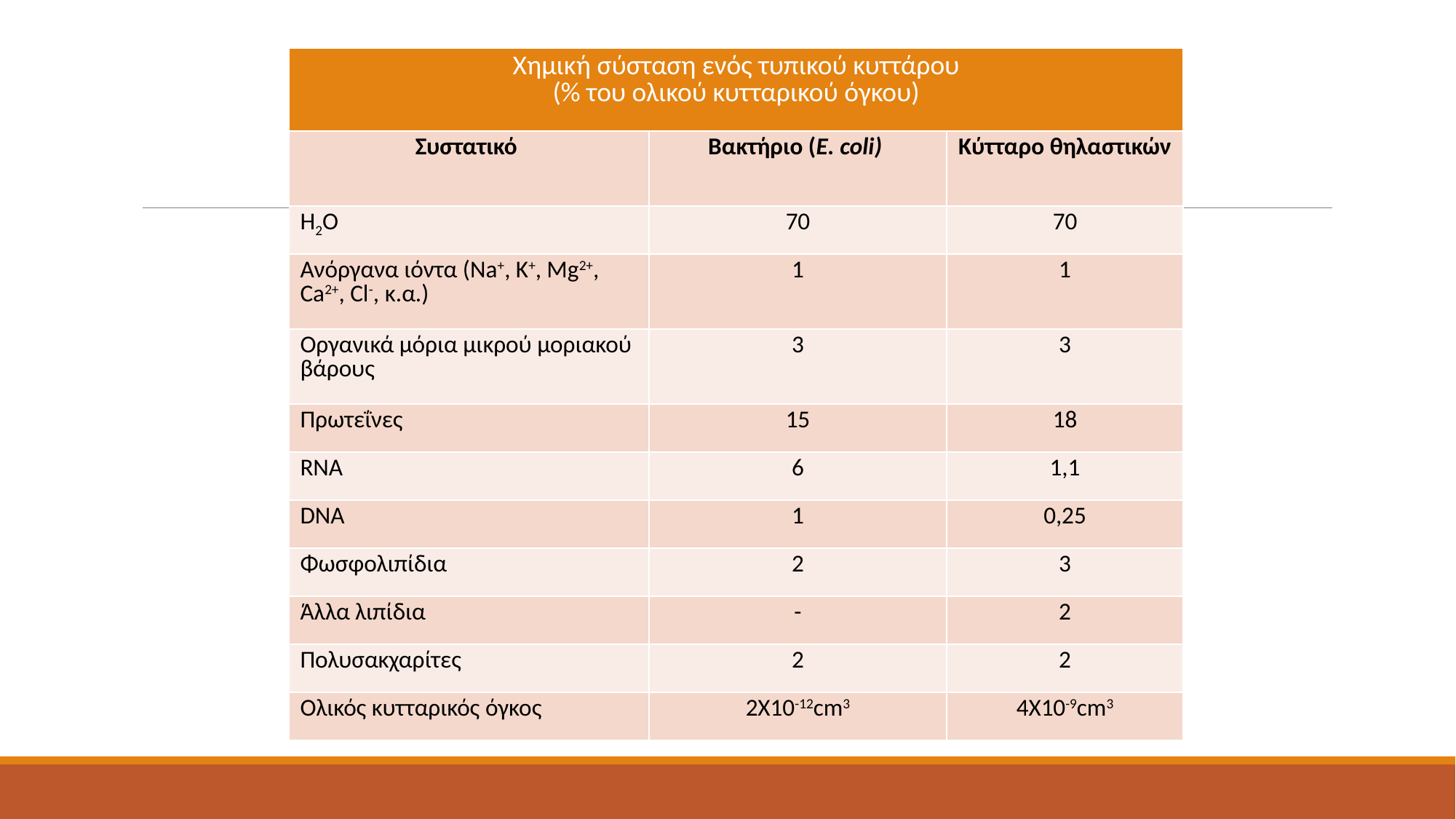

| Χημική σύσταση ενός τυπικού κυττάρου (% του ολικού κυτταρικού όγκου) |  |  |
| --- | --- | --- |
| Συστατικό | Βακτήριο (E. coli) | Κύτταρο θηλαστικών |
| Η2Ο | 70 | 70 |
| Ανόργανα ιόντα (Na+, K+, Mg2+, Ca2+, Cl-, κ.α.) | 1 | 1 |
| Οργανικά μόρια μικρού μοριακού βάρους | 3 | 3 |
| Πρωτεΐνες | 15 | 18 |
| RNA | 6 | 1,1 |
| DNA | 1 | 0,25 |
| Φωσφολιπίδια | 2 | 3 |
| Άλλα λιπίδια | - | 2 |
| Πολυσακχαρίτες | 2 | 2 |
| Ολικός κυτταρικός όγκος | 2X10-12cm3 | 4Χ10-9cm3 |